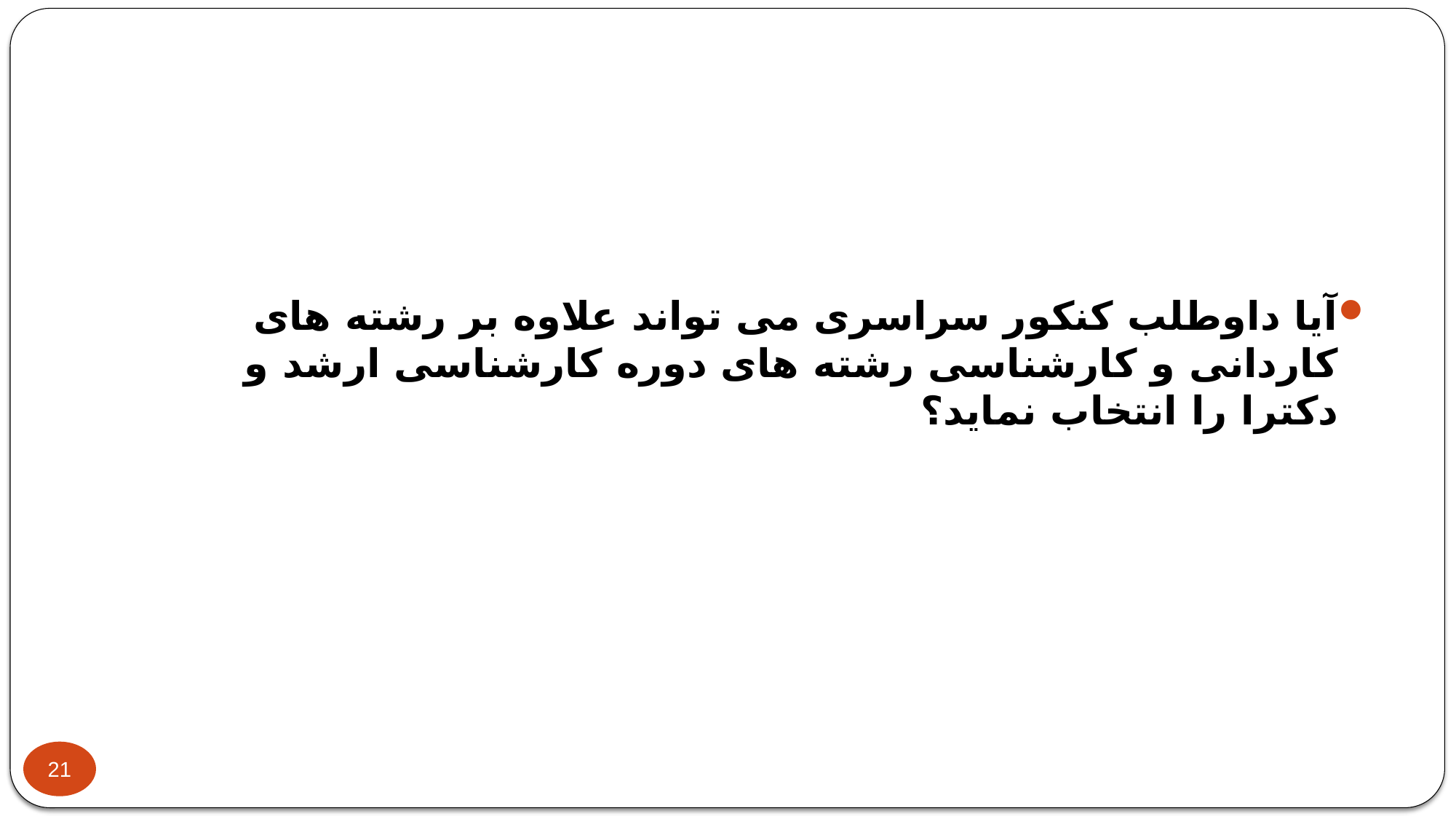

#

آیا داوطلب کنکور سراسری می تواند علاوه بر رشته های کاردانی و کارشناسی رشته های دوره کارشناسی ارشد و دکترا را انتخاب نماید؟
21